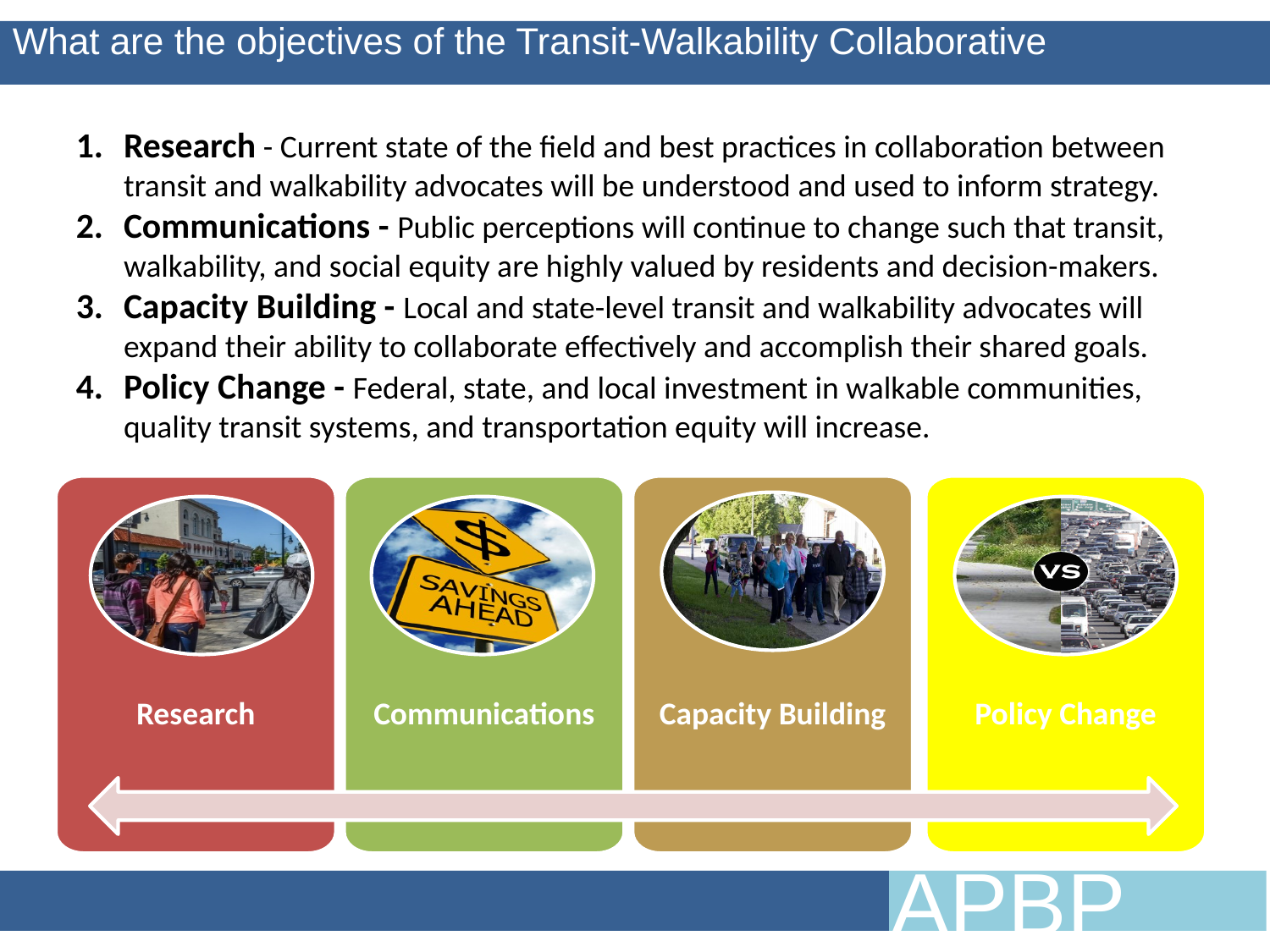

# What are the objectives of the Transit-Walkability Collaborative

Research - Current state of the field and best practices in collaboration between transit and walkability advocates will be understood and used to inform strategy.
Communications - Public perceptions will continue to change such that transit, walkability, and social equity are highly valued by residents and decision-makers.
Capacity Building - Local and state-level transit and walkability advocates will expand their ability to collaborate effectively and accomplish their shared goals.
Policy Change - Federal, state, and local investment in walkable communities, quality transit systems, and transportation equity will increase.

Research
Communications
Capacity Building
Policy Change